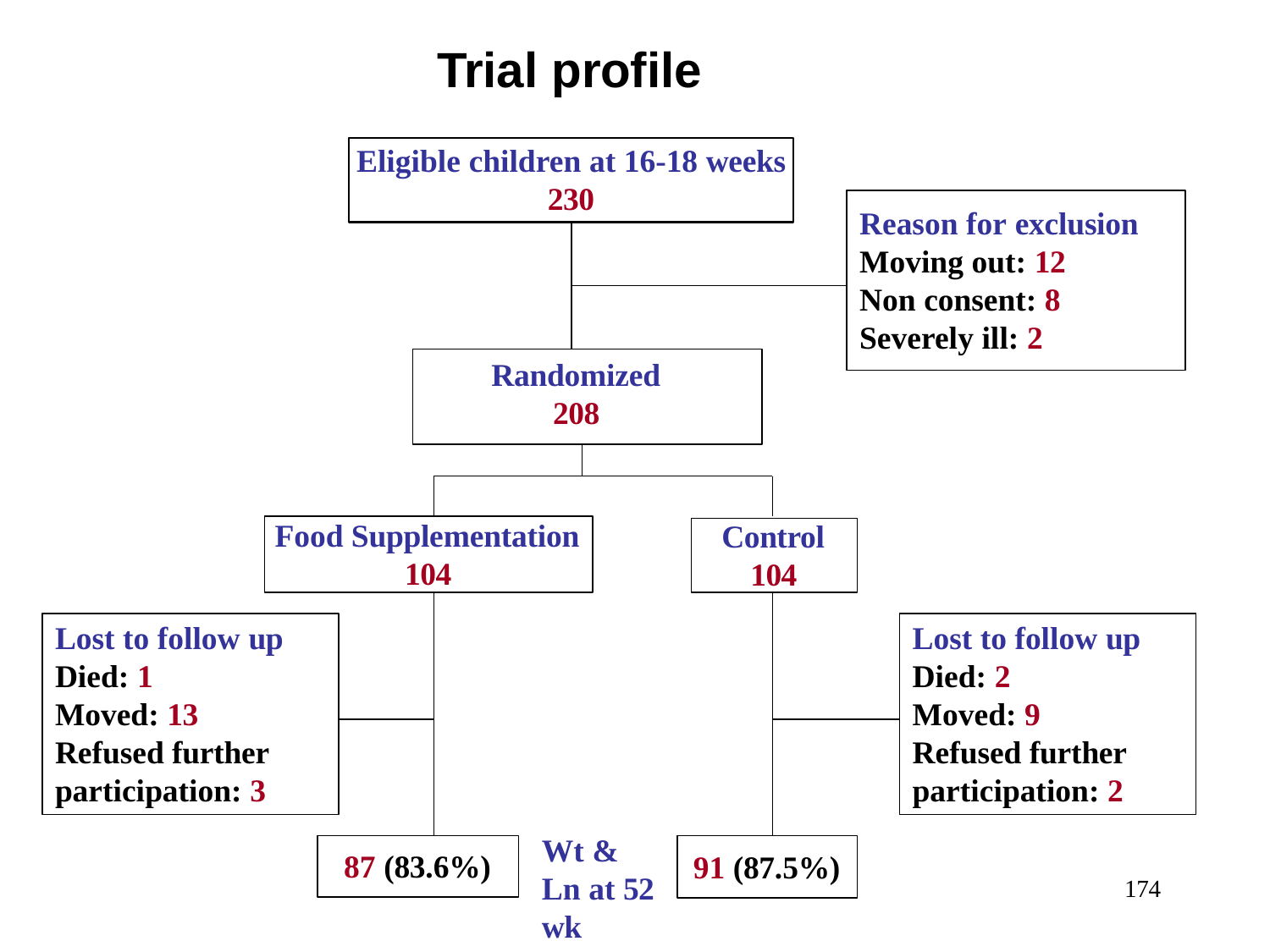

# Trial profile

Eligible children at 16-18 weeks 230

Reason for exclusion Moving out: 12
Non consent: 8
Severely ill: 2

Randomized 208
Food Supplementation 104
Control 104

Lost to follow up Died: 1
Moved: 13 Refused further participation: 3
Lost to follow up Died: 2
Moved: 9 Refused further participation: 2

Wt & Ln at 52

87 (83.6%)
91 (87.5%)
174
wk